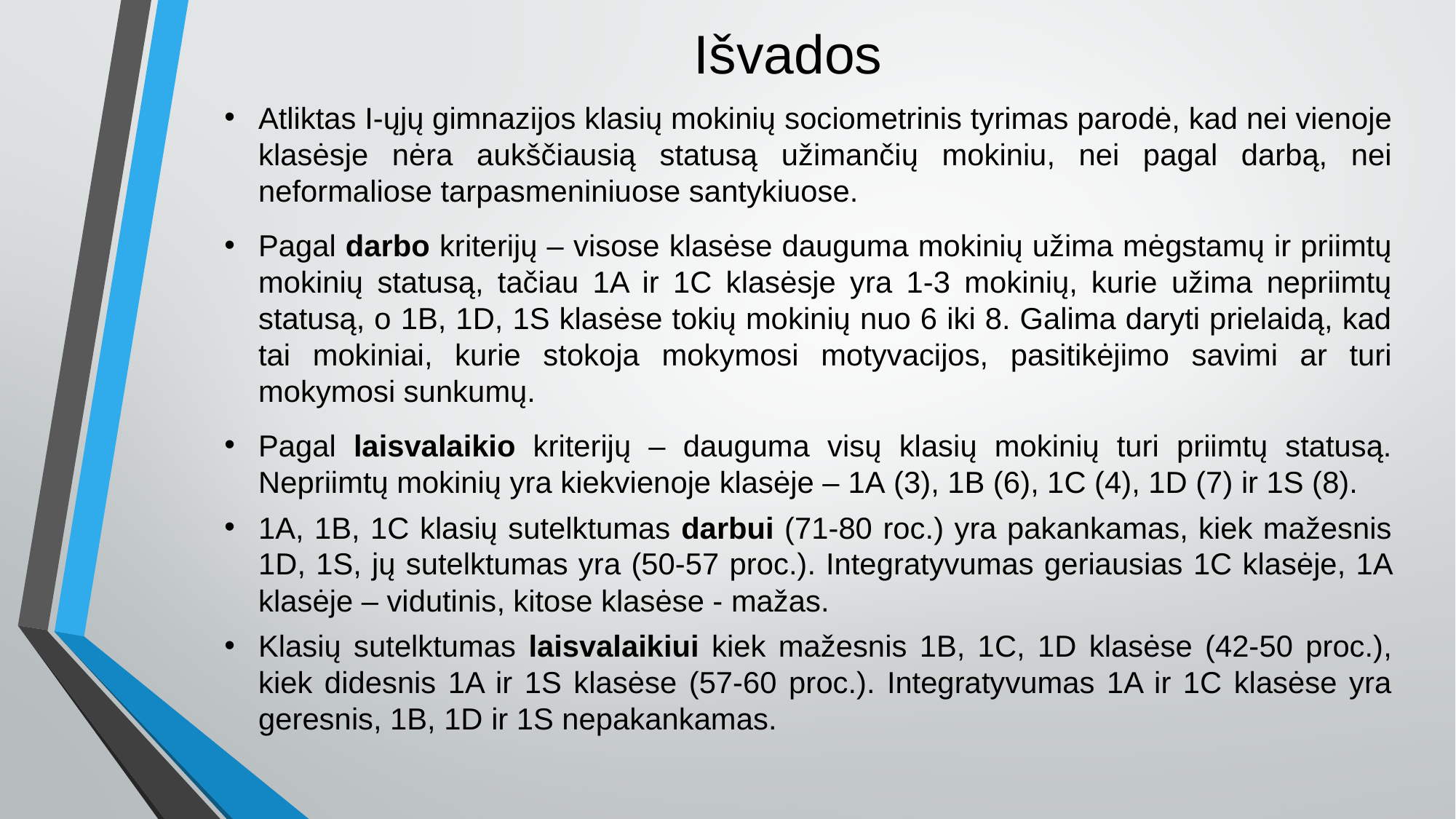

# Išvados
Atliktas I-ųjų gimnazijos klasių mokinių sociometrinis tyrimas parodė, kad nei vienoje klasėsje nėra aukščiausią statusą užimančių mokiniu, nei pagal darbą, nei neformaliose tarpasmeniniuose santykiuose.
Pagal darbo kriterijų – visose klasėse dauguma mokinių užima mėgstamų ir priimtų mokinių statusą, tačiau 1A ir 1C klasėsje yra 1-3 mokinių, kurie užima nepriimtų statusą, o 1B, 1D, 1S klasėse tokių mokinių nuo 6 iki 8. Galima daryti prielaidą, kad tai mokiniai, kurie stokoja mokymosi motyvacijos, pasitikėjimo savimi ar turi mokymosi sunkumų.
Pagal laisvalaikio kriterijų – dauguma visų klasių mokinių turi priimtų statusą. Nepriimtų mokinių yra kiekvienoje klasėje – 1A (3), 1B (6), 1C (4), 1D (7) ir 1S (8).
1A, 1B, 1C klasių sutelktumas darbui (71-80 roc.) yra pakankamas, kiek mažesnis 1D, 1S, jų sutelktumas yra (50-57 proc.). Integratyvumas geriausias 1C klasėje, 1A klasėje – vidutinis, kitose klasėse - mažas.
Klasių sutelktumas laisvalaikiui kiek mažesnis 1B, 1C, 1D klasėse (42-50 proc.), kiek didesnis 1A ir 1S klasėse (57-60 proc.). Integratyvumas 1A ir 1C klasėse yra geresnis, 1B, 1D ir 1S nepakankamas.